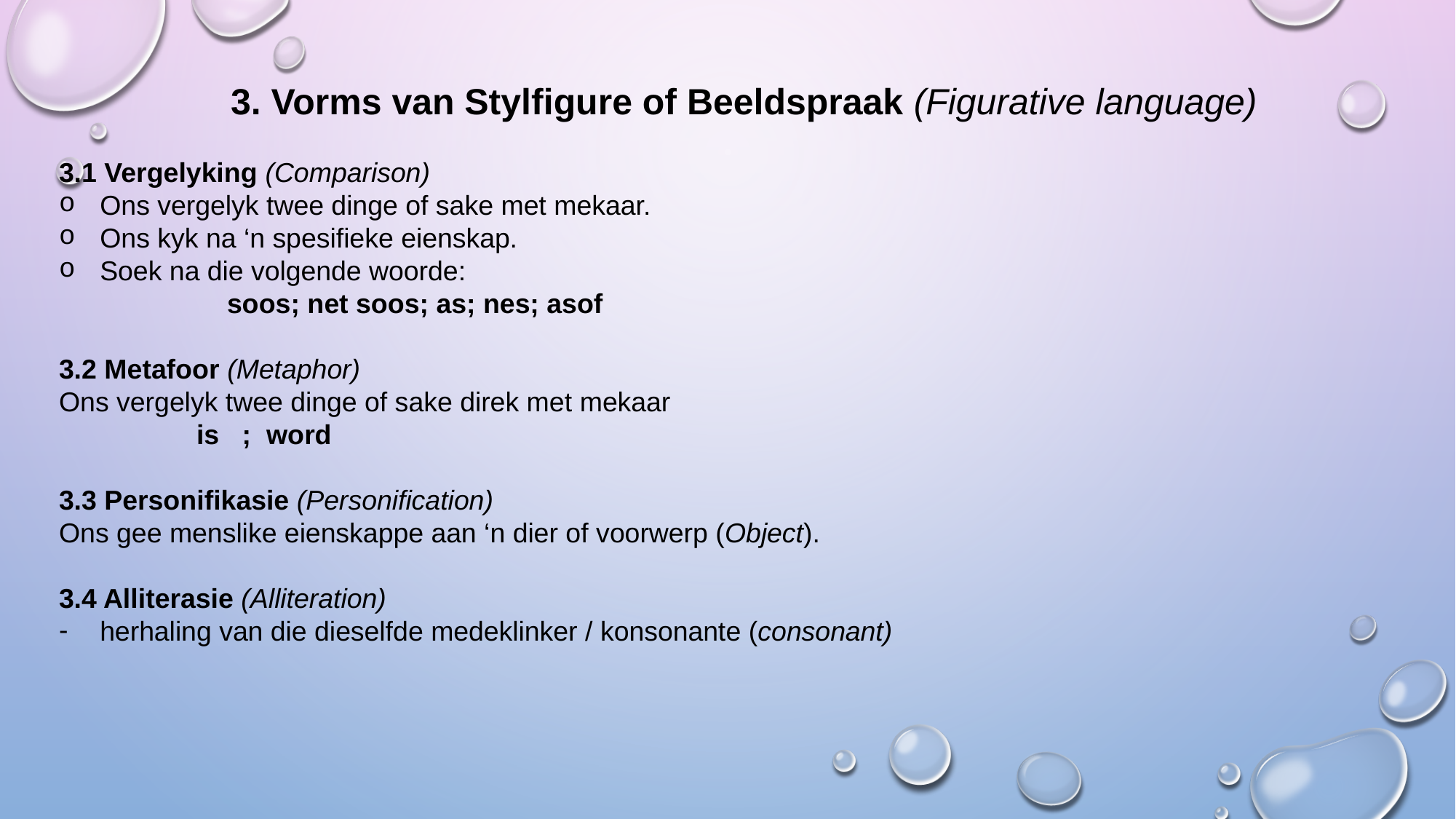

3. Vorms van Stylfigure of Beeldspraak (Figurative language)

3.1 Vergelyking (Comparison)
Ons vergelyk twee dinge of sake met mekaar.
Ons kyk na ‘n spesifieke eienskap.
Soek na die volgende woorde:
                      soos; net soos; as; nes; asof

3.2 Metafoor (Metaphor)
Ons vergelyk twee dinge of sake direk met mekaar
                  is   ;  word

3.3 Personifikasie (Personification)
Ons gee menslike eienskappe aan ‘n dier of voorwerp (Object).

3.4 Alliterasie (Alliteration)
herhaling van die dieselfde medeklinker / konsonante (consonant)